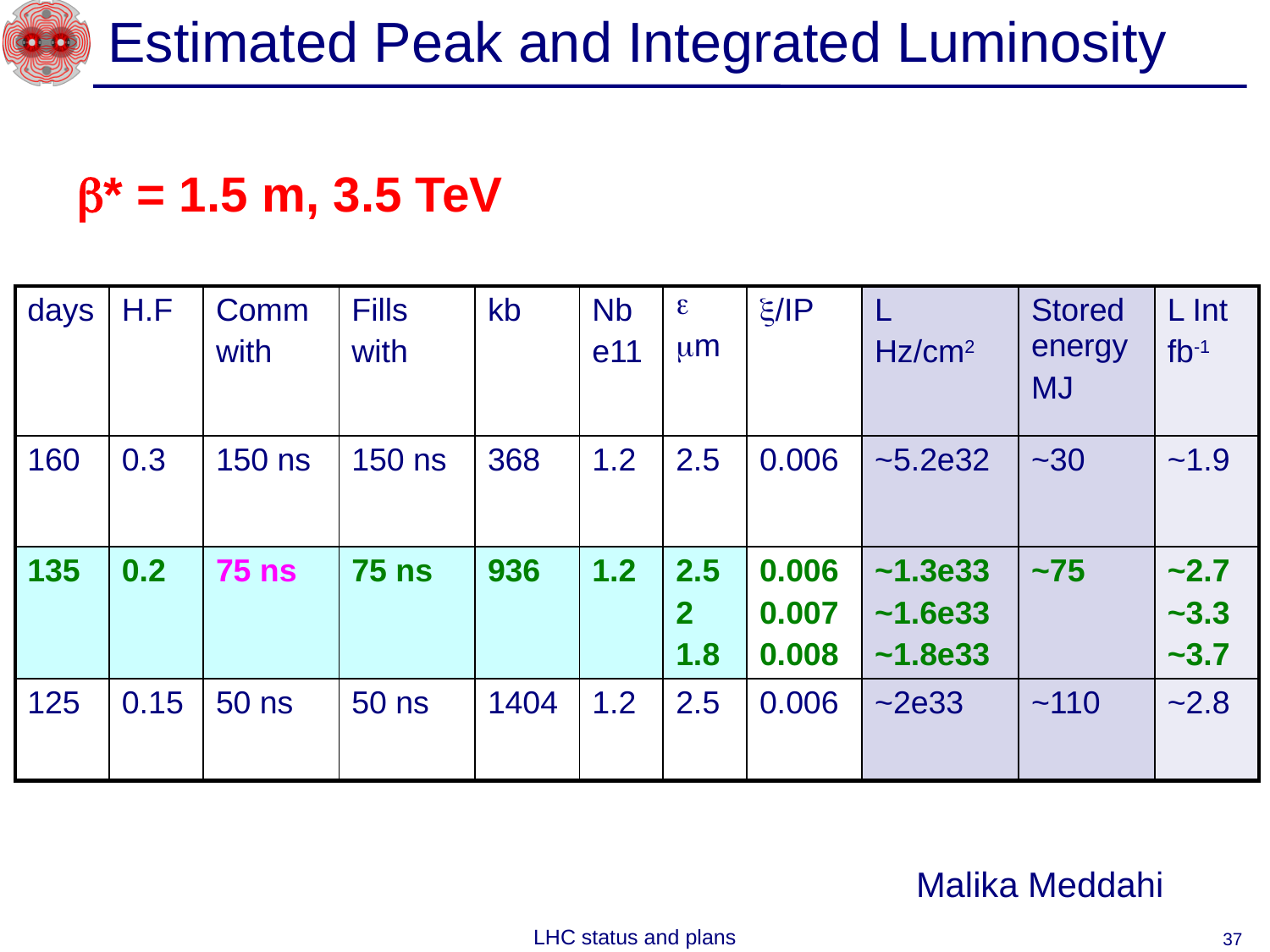

Estimated Peak and Integrated Luminosity

β* = 1.5 m, 3.5 TeV
| days | H.F | Comm with | Fills with | kb | Nb e11 | ε μm | ξ/IP | L Hz/cm2 | Stored energy MJ | L Int fb-1 |
| --- | --- | --- | --- | --- | --- | --- | --- | --- | --- | --- |
| 160 | 0.3 | 150 ns | 150 ns | 368 | 1.2 | 2.5 | 0.006 | ~5.2e32 | ~30 | ~1.9 |
| 135 | 0.2 | 75 ns | 75 ns | 936 | 1.2 | 2.5 2 1.8 | 0.006 0.007 0.008 | ~1.3e33 ~1.6e33 ~1.8e33 | ~75 | ~2.7 ~3.3 ~3.7 |
| 125 | 0.15 | 50 ns | 50 ns | 1404 | 1.2 | 2.5 | 0.006 | ~2e33 | ~110 | ~2.8 |

Malika Meddahi
LHC status and plans
37